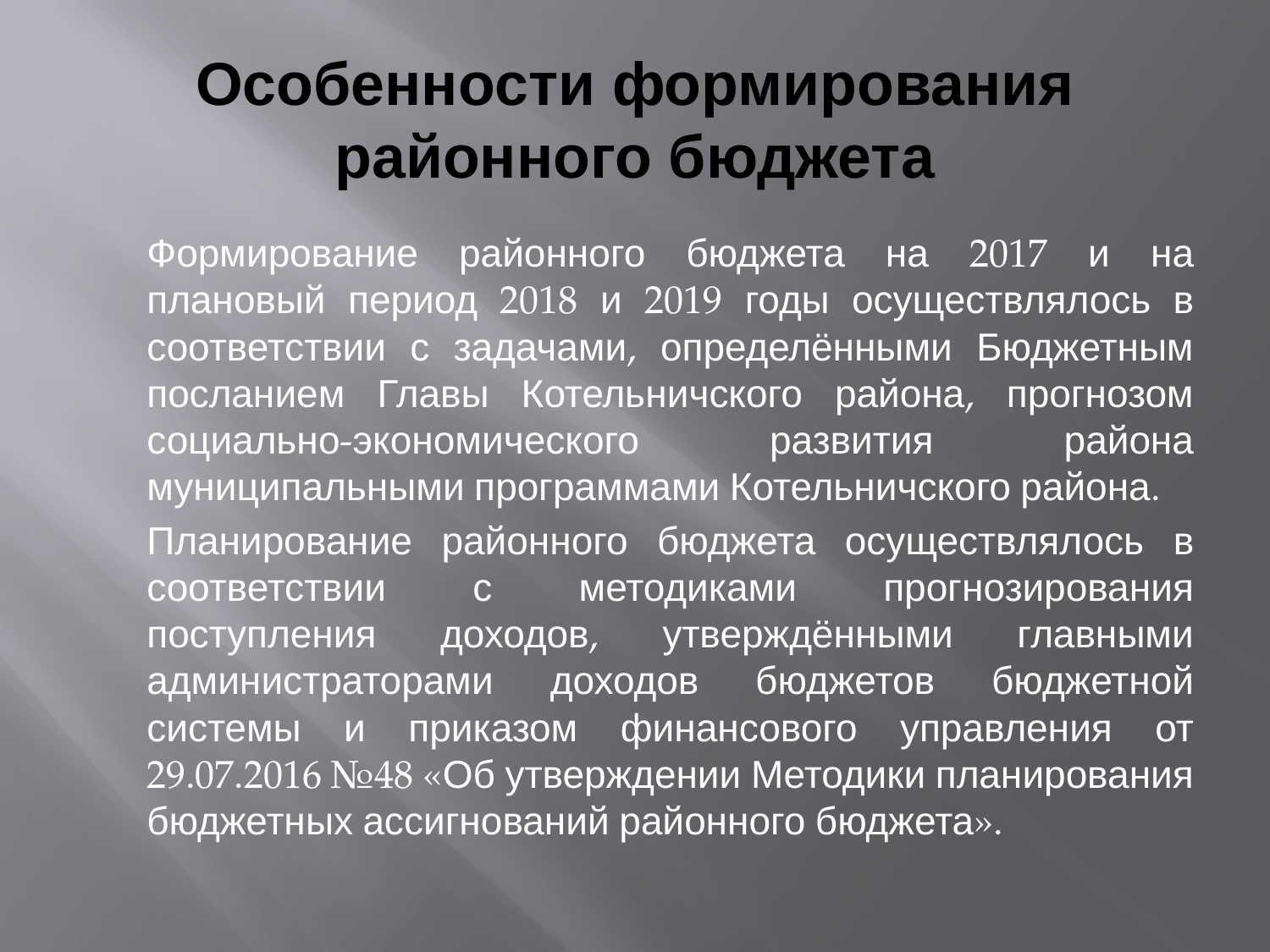

# Особенности формирования районного бюджета
	Формирование районного бюджета на 2017 и на плановый период 2018 и 2019 годы осуществлялось в соответствии с задачами, определёнными Бюджетным посланием Главы Котельничского района, прогнозом социально-экономического развития района муниципальными программами Котельничского района.
	Планирование районного бюджета осуществлялось в соответствии с методиками прогнозирования поступления доходов, утверждёнными главными администраторами доходов бюджетов бюджетной системы и приказом финансового управления от 29.07.2016 №48 «Об утверждении Методики планирования бюджетных ассигнований районного бюджета».